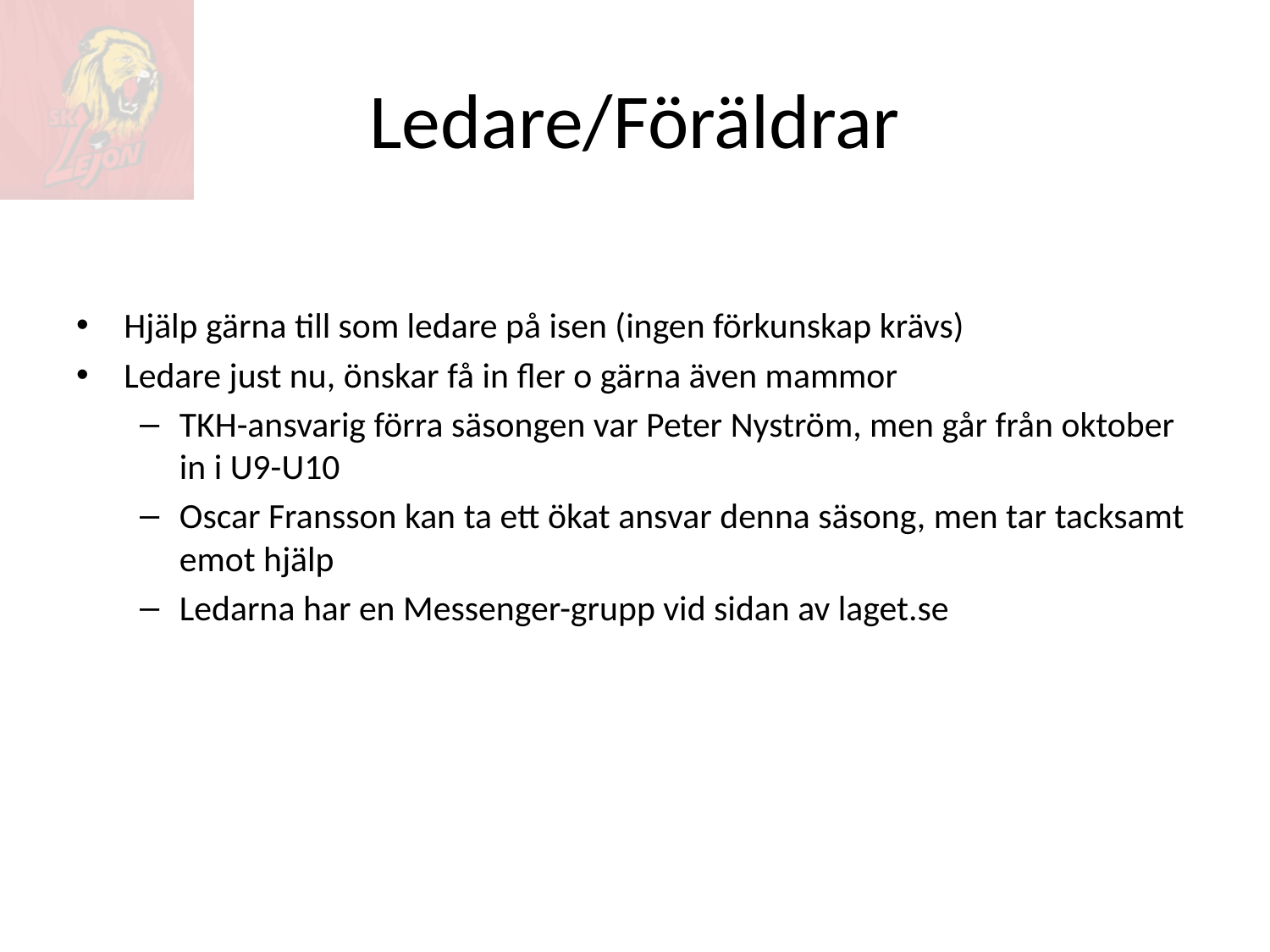

# Ledare/Föräldrar

Hjälp gärna till som ledare på isen (ingen förkunskap krävs)
Ledare just nu, önskar få in fler o gärna även mammor
TKH-ansvarig förra säsongen var Peter Nyström, men går från oktober in i U9-U10
Oscar Fransson kan ta ett ökat ansvar denna säsong, men tar tacksamt emot hjälp
Ledarna har en Messenger-grupp vid sidan av laget.se